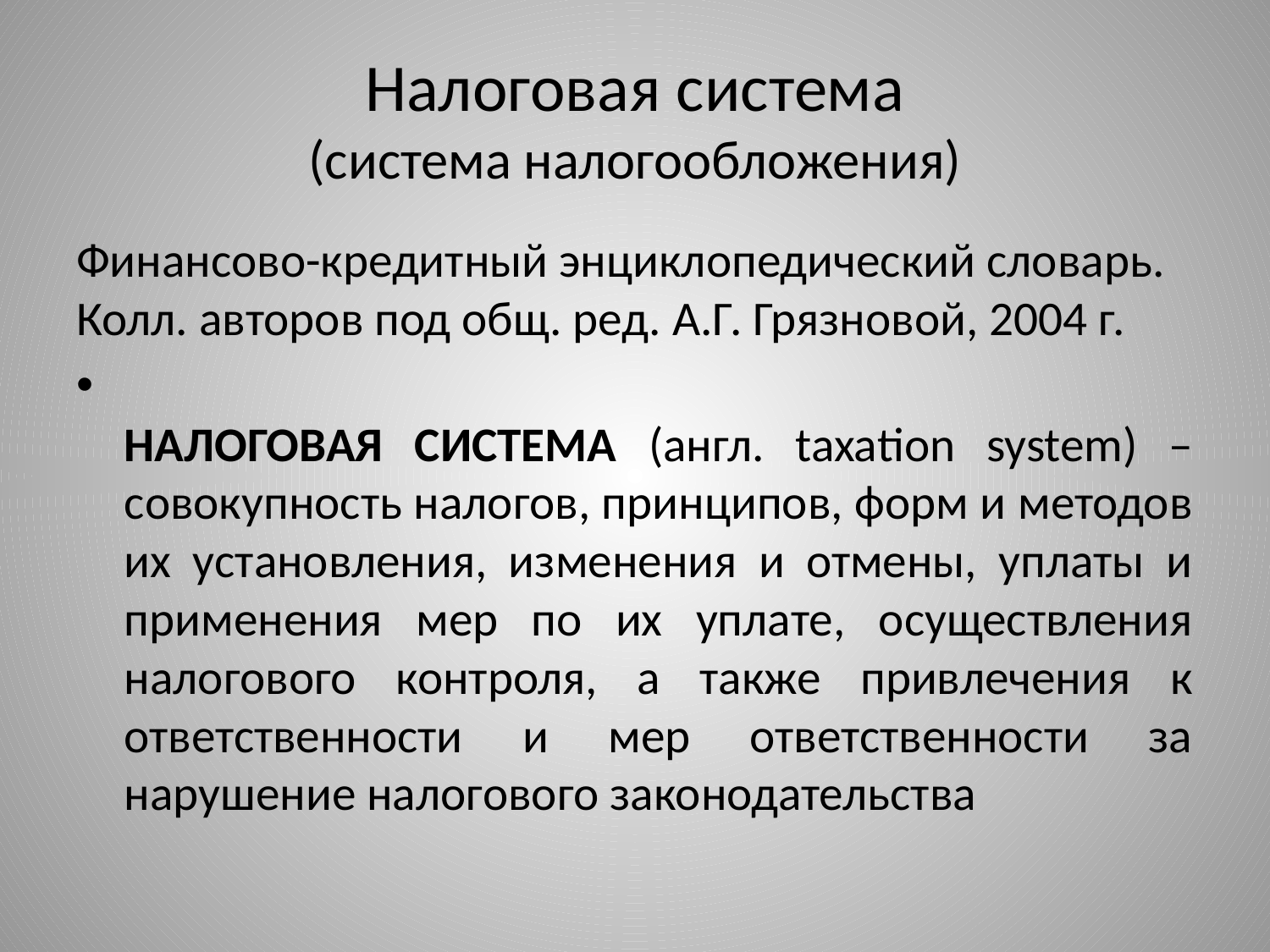

# Налоговая система (система налогообложения)
Финансово-кредитный энциклопедический словарь. Колл. авторов под общ. ред. А.Г. Грязновой, 2004 г.
НАЛОГОВАЯ СИСТЕМА (англ. taxation system) – совокупность налогов, принципов, форм и методов их установления, изменения и отмены, уплаты и применения мер по их уплате, осуществления налогового контроля, а также привлечения к ответственности и мер ответственности за нарушение налогового законодательства